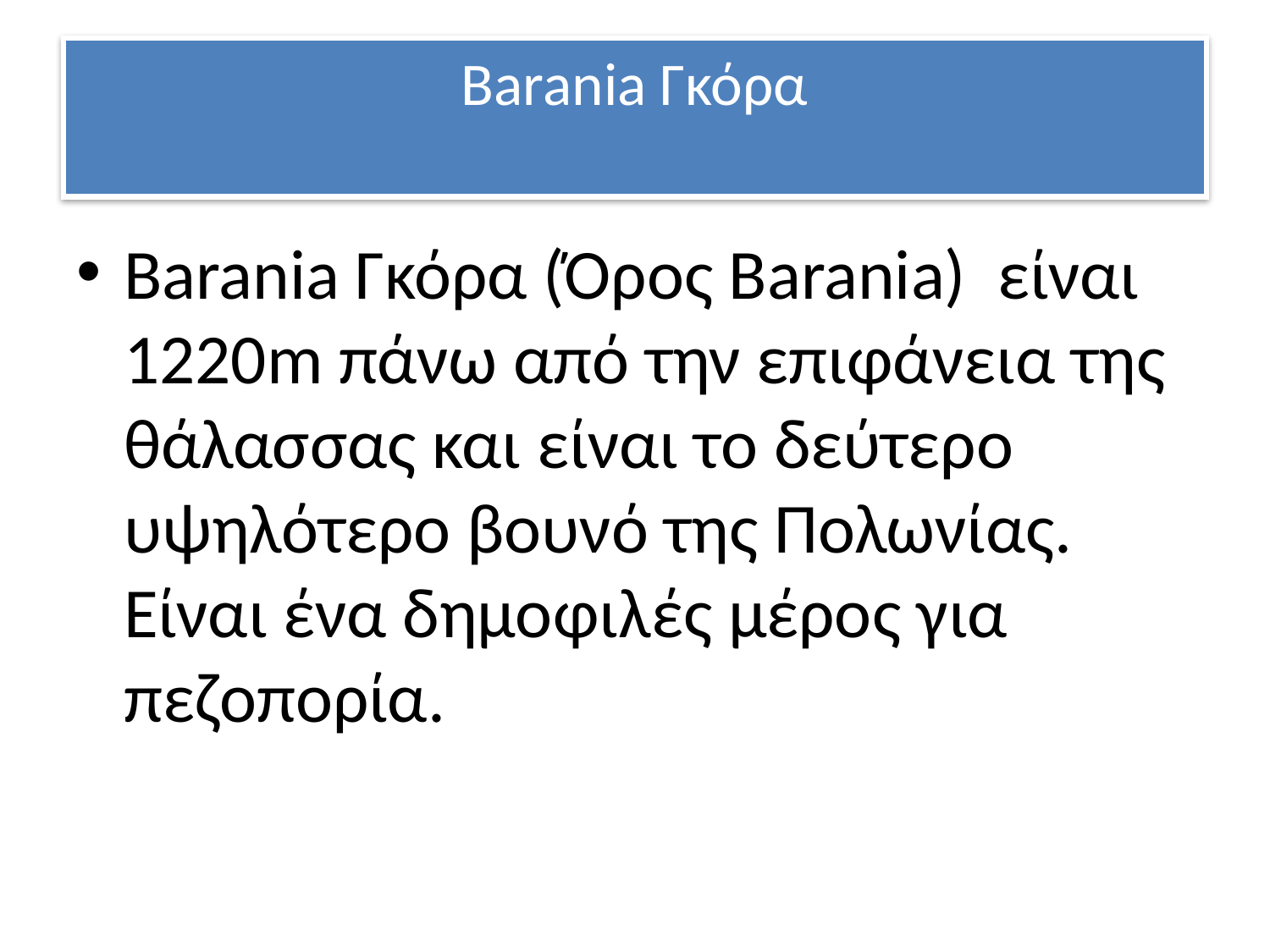

# Barania Γκόρα
Barania Γκόρα (Όρος Barania)  είναι 1220m πάνω από την επιφάνεια της θάλασσας και είναι το δεύτερο υψηλότερο βουνό της Πολωνίας. Είναι ένα δημοφιλές μέρος για πεζοπορία.